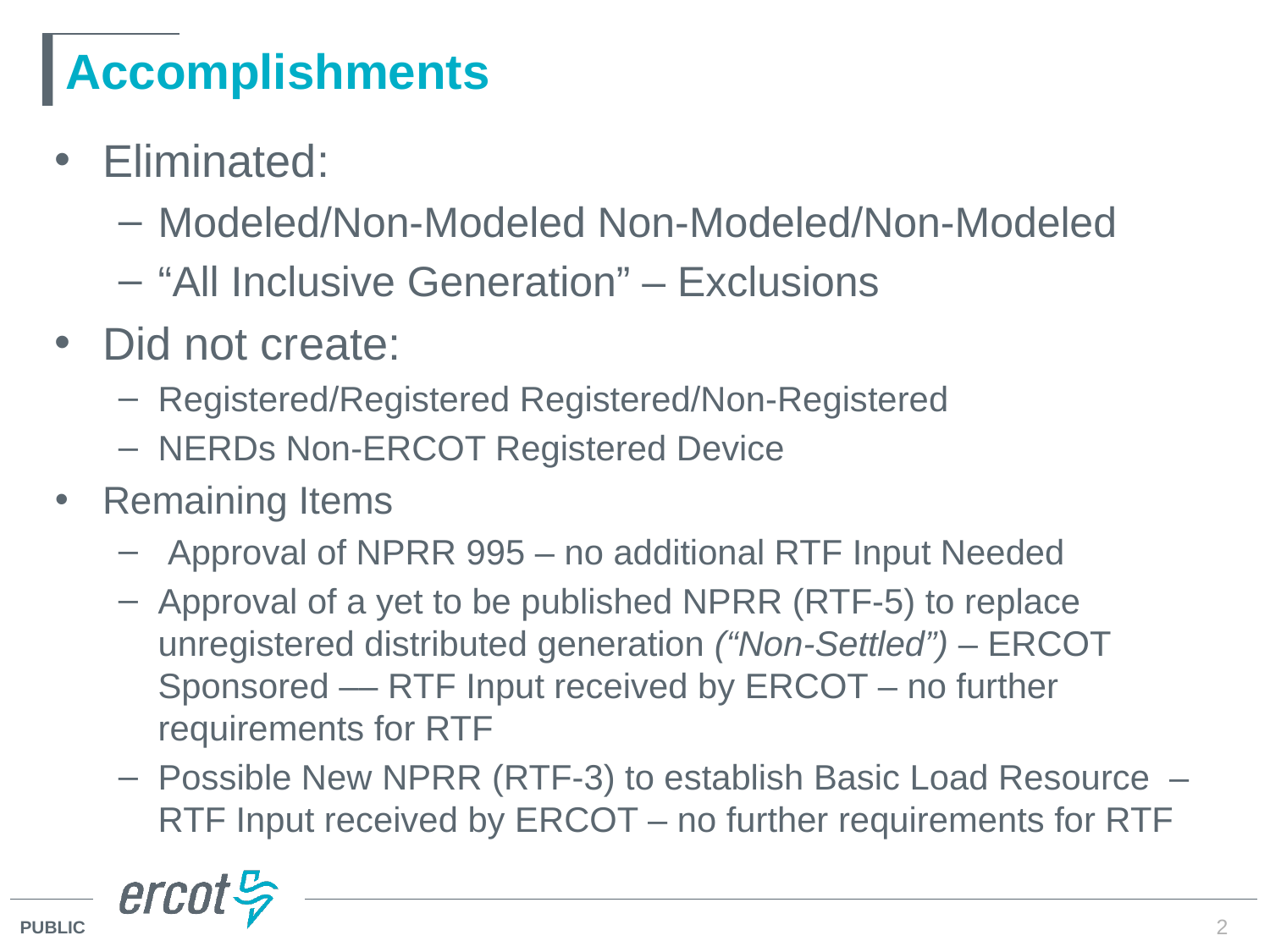

# Accomplishments
Eliminated:
Modeled/Non-Modeled Non-Modeled/Non-Modeled
“All Inclusive Generation” – Exclusions
Did not create:
Registered/Registered Registered/Non-Registered
NERDs Non-ERCOT Registered Device
Remaining Items
 Approval of NPRR 995 – no additional RTF Input Needed
Approval of a yet to be published NPRR (RTF-5) to replace unregistered distributed generation (“Non-Settled”) – ERCOT Sponsored –– RTF Input received by ERCOT – no further requirements for RTF
Possible New NPRR (RTF-3) to establish Basic Load Resource  – RTF Input received by ERCOT – no further requirements for RTF

2